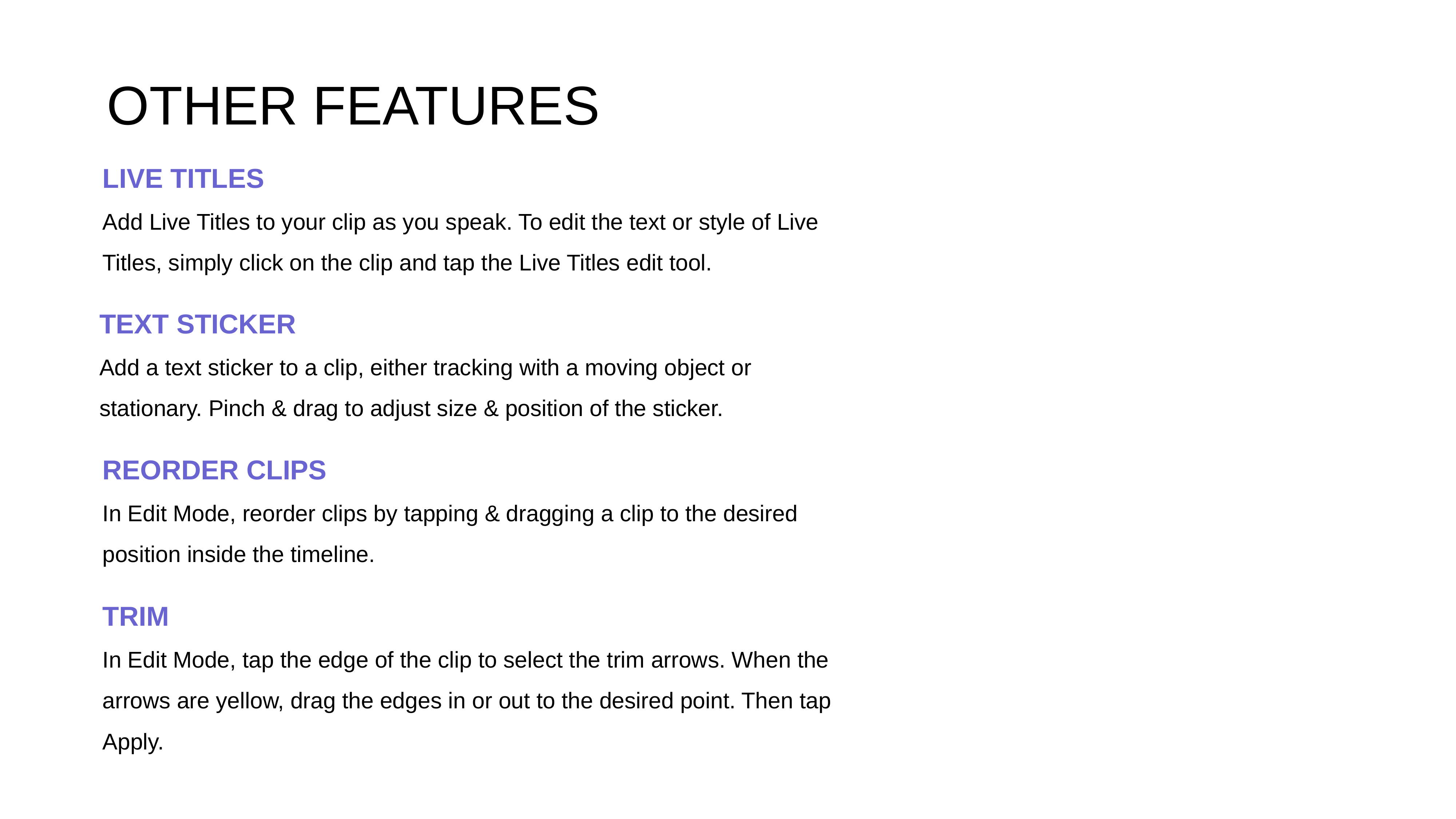

OTHER FEATURES
LIVE TITLES
Add Live Titles to your clip as you speak. To edit the text or style of Live Titles, simply click on the clip and tap the Live Titles edit tool.
TEXT STICKER
Add a text sticker to a clip, either tracking with a moving object or stationary. Pinch & drag to adjust size & position of the sticker.
REORDER CLIPS
In Edit Mode, reorder clips by tapping & dragging a clip to the desired position inside the timeline.
TRIM
In Edit Mode, tap the edge of the clip to select the trim arrows. When the arrows are yellow, drag the edges in or out to the desired point. Then tap Apply.